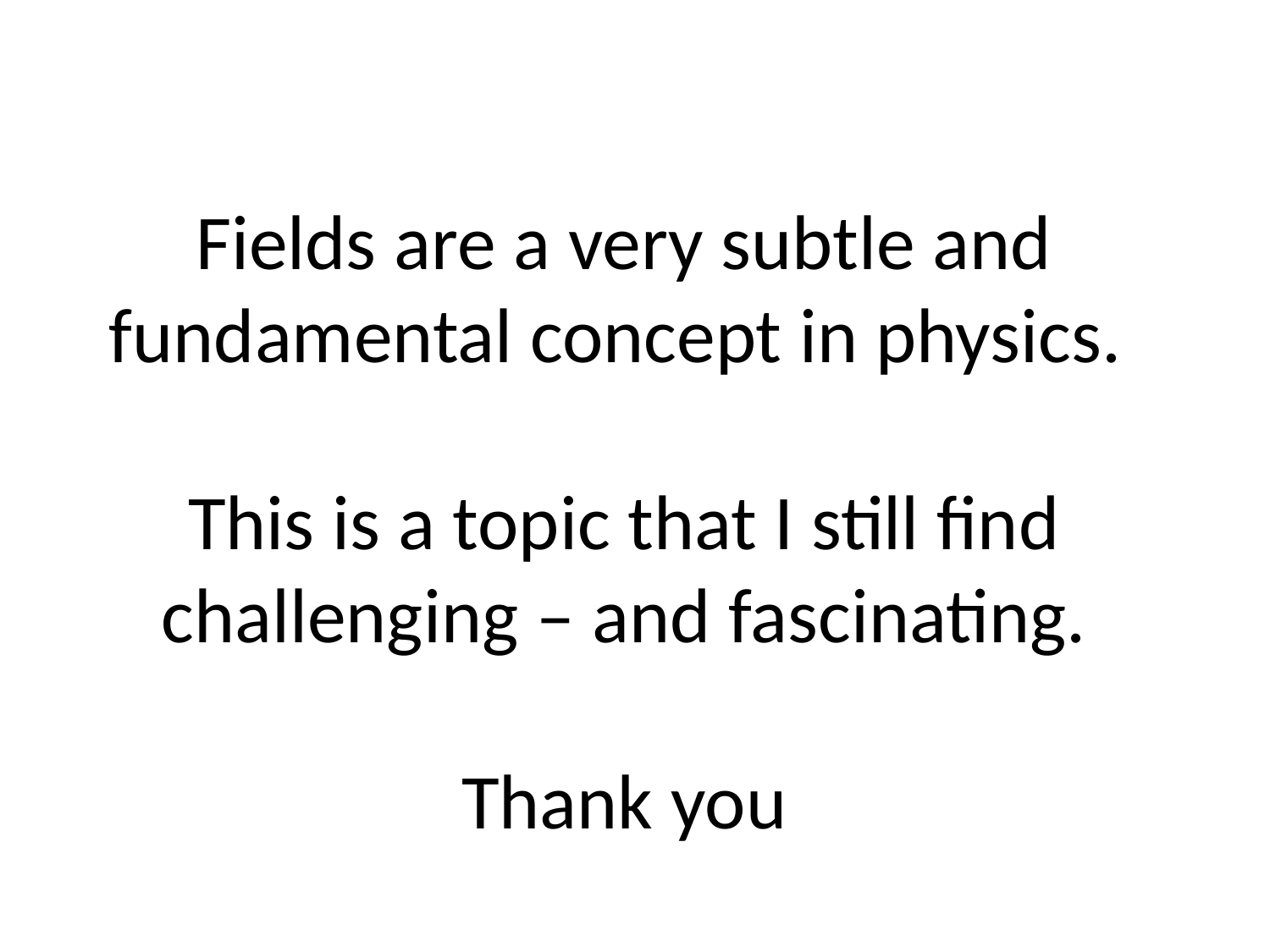

# Fields are a very subtle and fundamental concept in physics. This is a topic that I still find challenging – and fascinating. Thank you